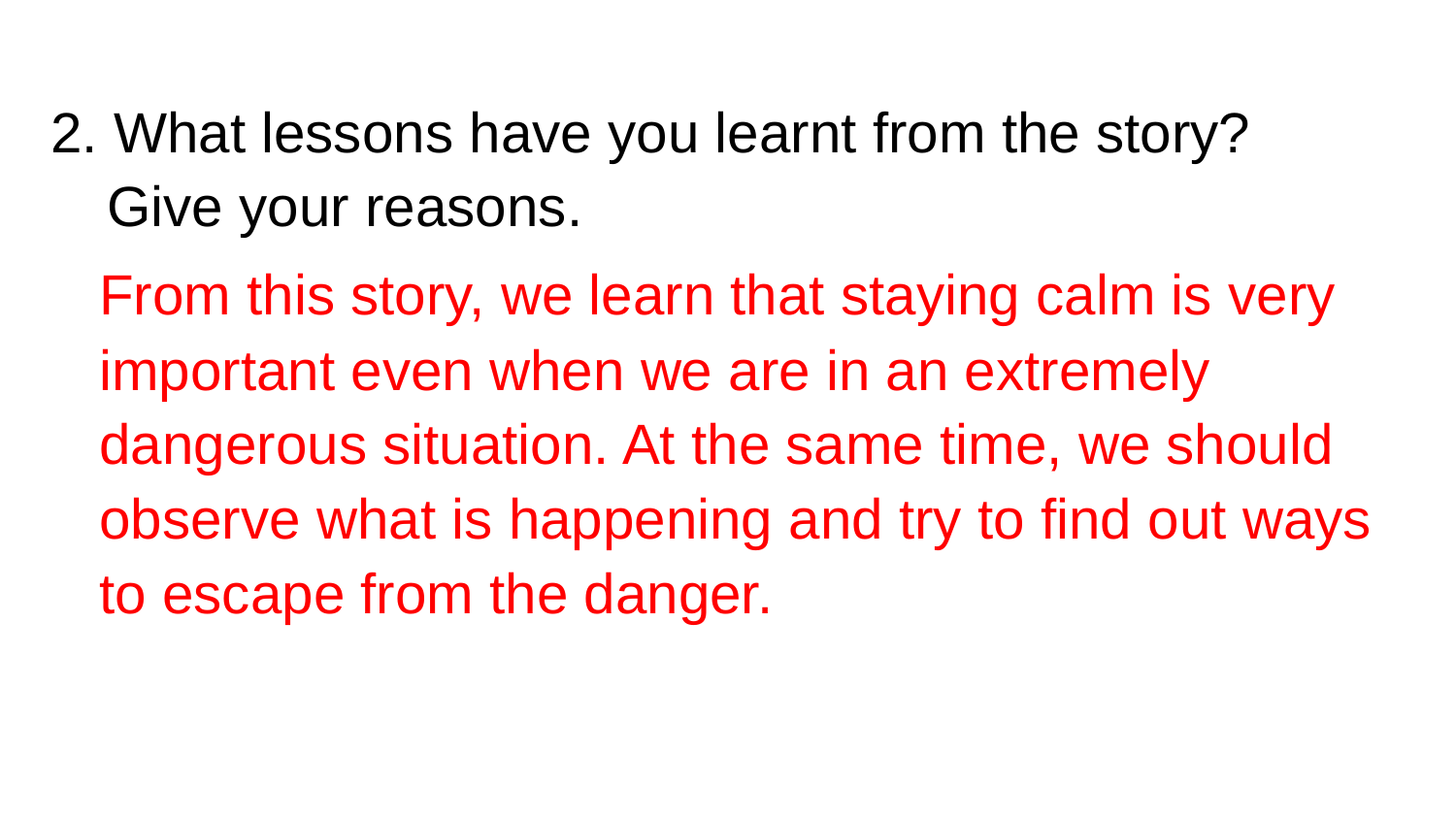

2. What lessons have you learnt from the story? Give your reasons.
From this story, we learn that staying calm is very important even when we are in an extremely dangerous situation. At the same time, we should observe what is happening and try to find out ways to escape from the danger.